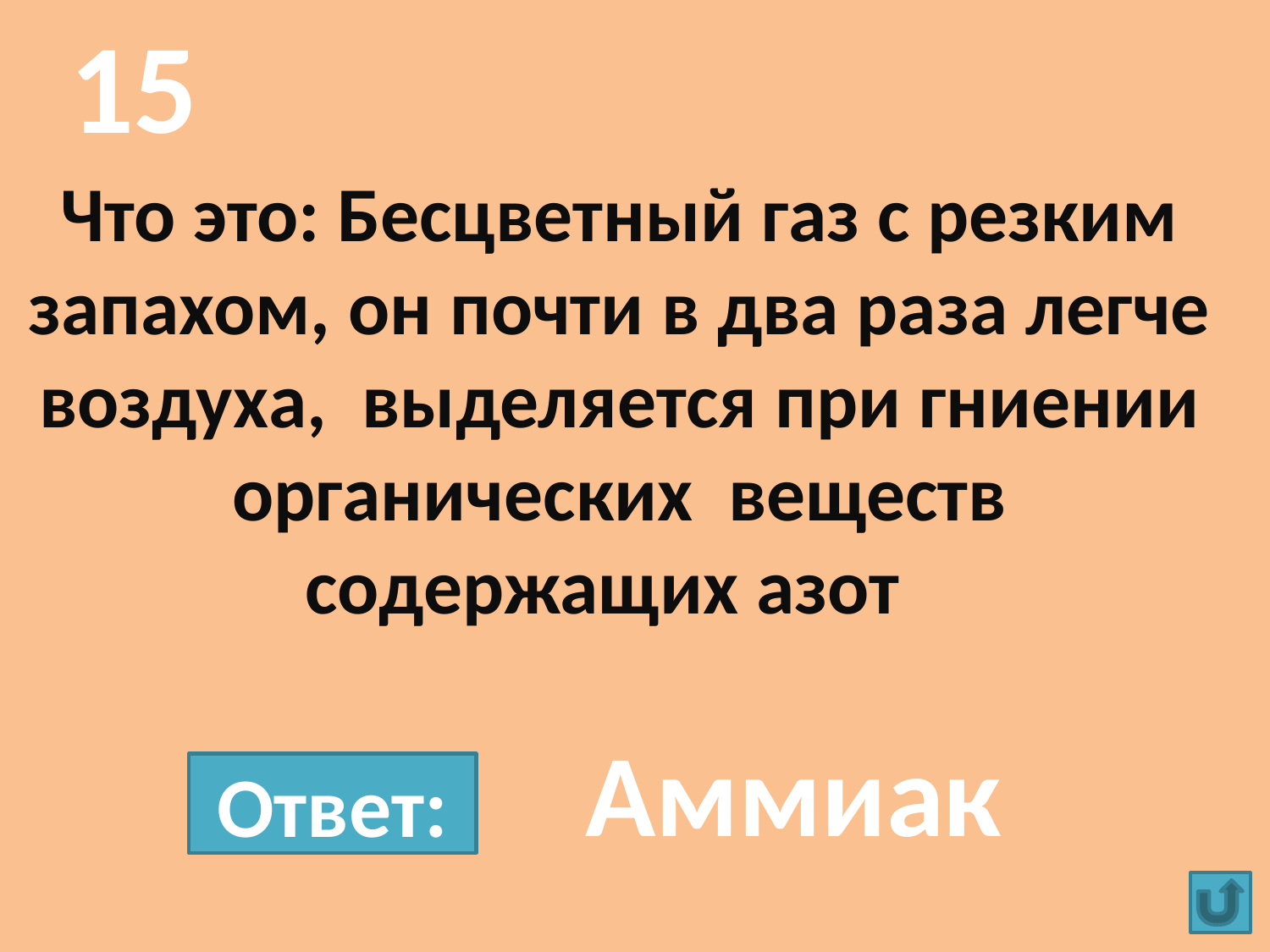

15
# Что это: Бесцветный газ с резким запахом, он почти в два раза легче воздуха,  выделяется при гниении органических  веществ содержащих азот
Аммиак
Ответ: